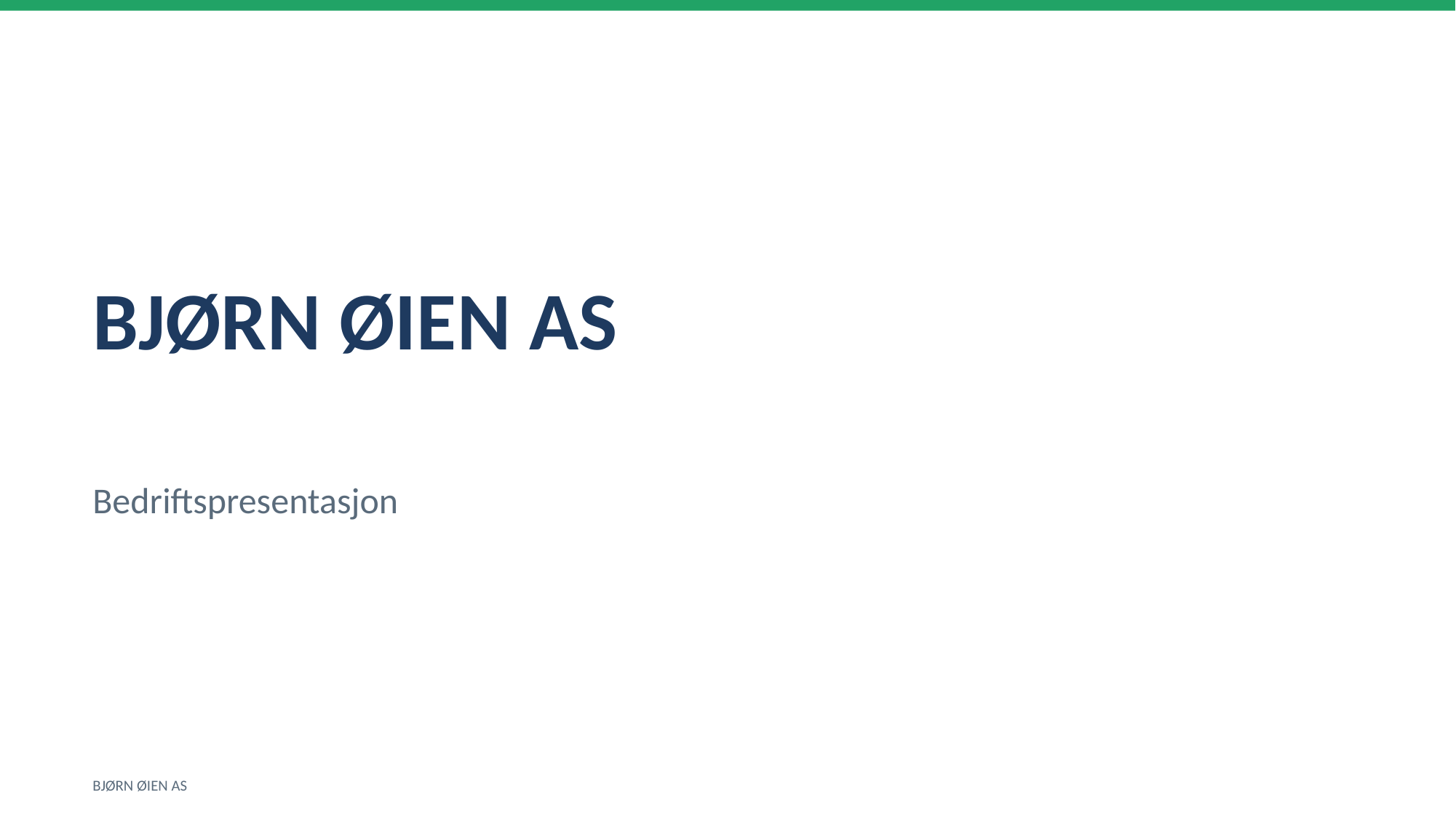

BJØRN ØIEN AS
Bedriftspresentasjon
BJØRN ØIEN AS